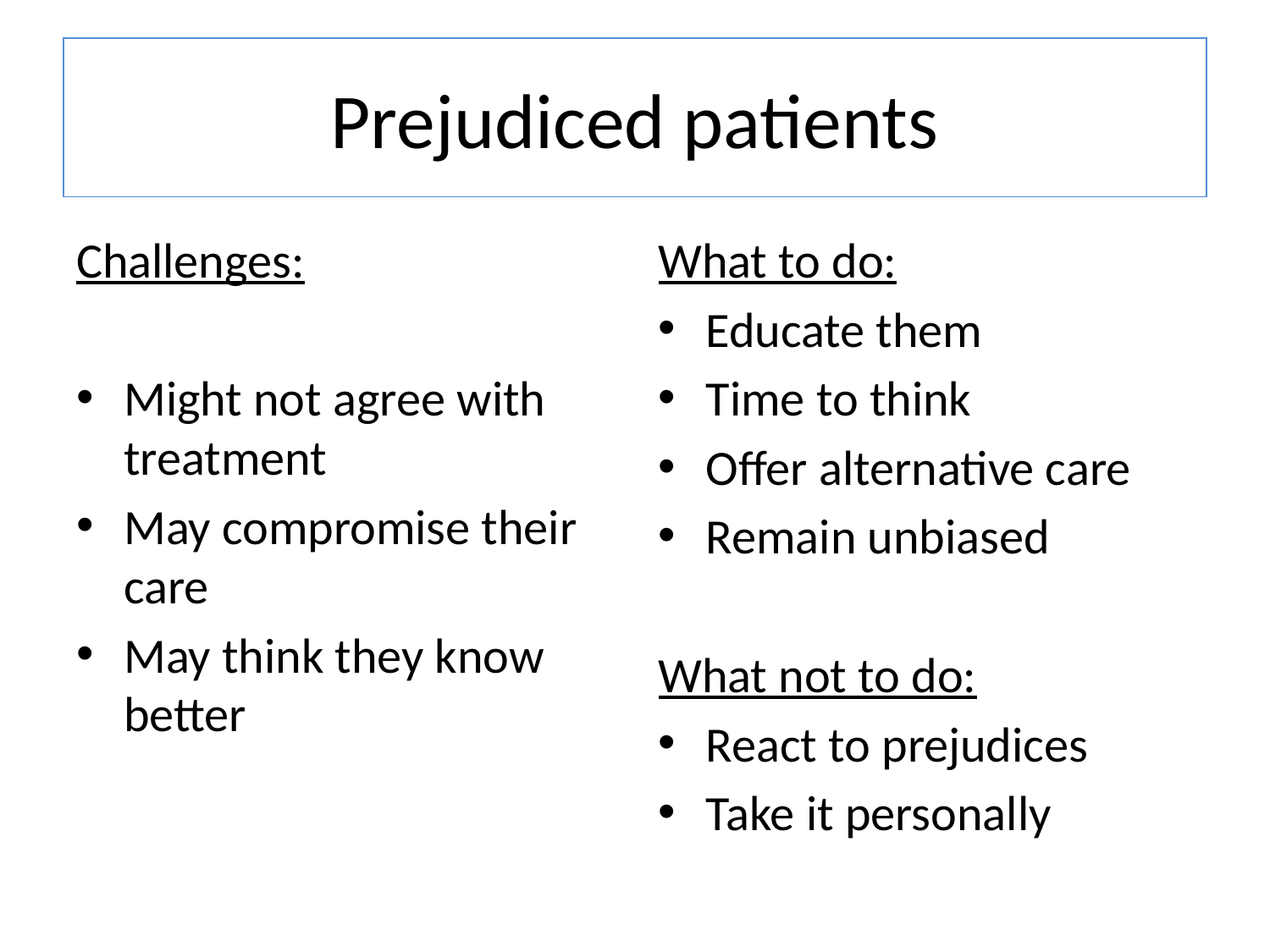

# Prejudiced patients
Challenges:

Might not agree with treatment
May compromise their care
May think they know better
What to do:
Educate them
Time to think
Offer alternative care
Remain unbiased

What not to do:
React to prejudices
Take it personally